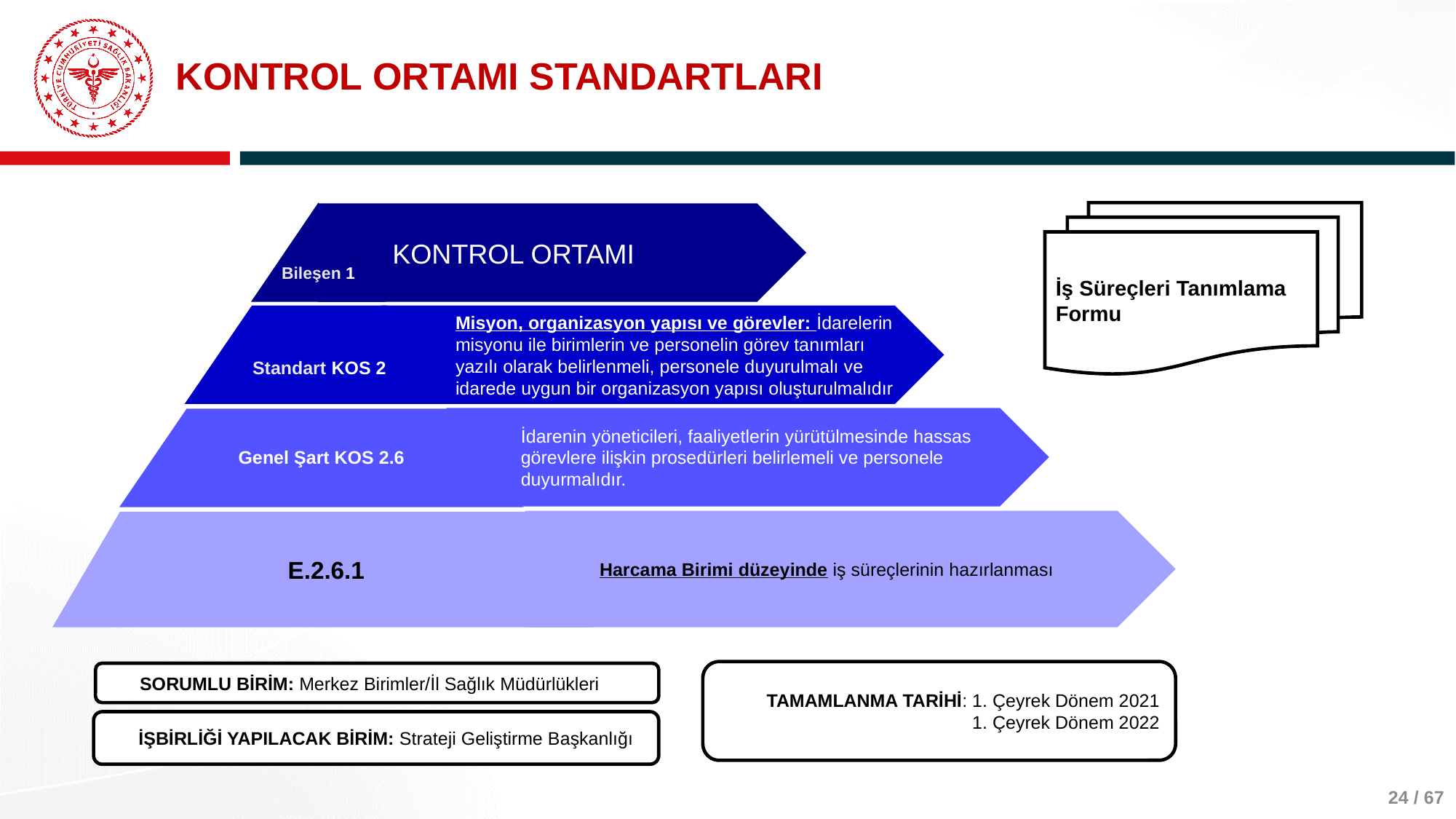

# KONTROL ORTAMI STANDARTLARI

Bileşen 1
KONTROL ORTAMI

Standart KOS 2
Misyon, organizasyon yapısı ve görevler: İdarelerin misyonu ile birimlerin ve personelin görev tanımları yazılı olarak belirlenmeli, personele duyurulmalı ve idarede uygun bir organizasyon yapısı oluşturulmalıdır
İdarenin yöneticileri, faaliyetlerin yürütülmesinde hassas görevlere ilişkin prosedürleri belirlemeli ve personele duyurmalıdır.
Genel Şart KOS 2.6
Harcama Birimi düzeyinde iş süreçlerinin hazırlanması
 E.2.6.1
TAMAMLANMA TARİHİ: 1. Çeyrek Dönem 2021
1. Çeyrek Dönem 2022
SORUMLU BİRİM: Merkez Birimler/İl Sağlık Müdürlükleri
İŞBİRLİĞİ YAPILACAK BİRİM: Strateji Geliştirme Başkanlığı
İş Süreçleri Tanımlama Formu
24 / 67